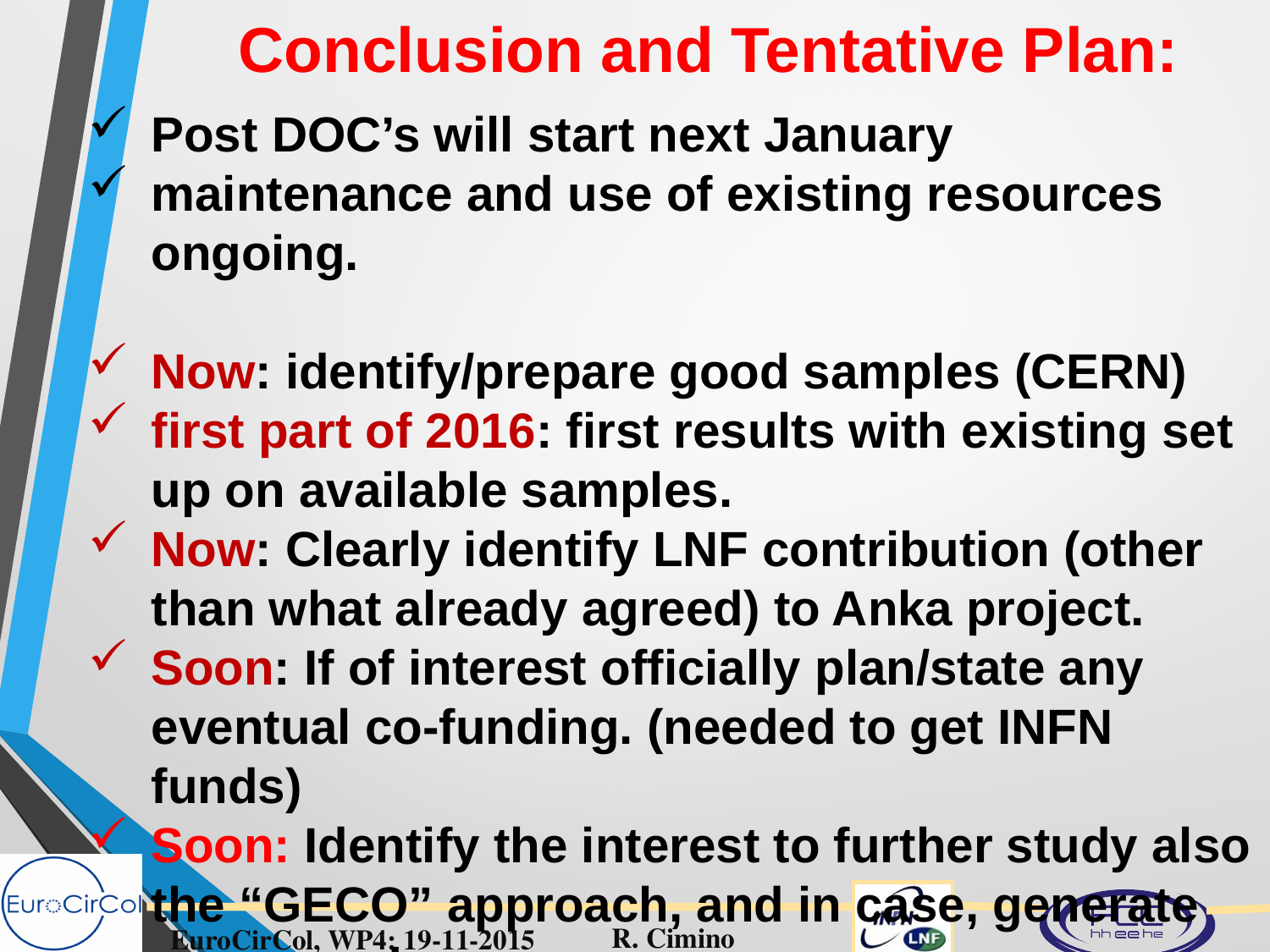

# Conclusion and Tentative Plan:
Post DOC’s will start next January
maintenance and use of existing resources ongoing.

Now: identify/prepare good samples (CERN)
first part of 2016: first results with existing set up on available samples.
Now: Clearly identify LNF contribution (other than what already agreed) to Anka project.
Soon: If of interest officially plan/state any eventual co-funding. (needed to get INFN funds)
Soon: Identify the interest to further study also the “GECO” approach, and in case, generate resources!